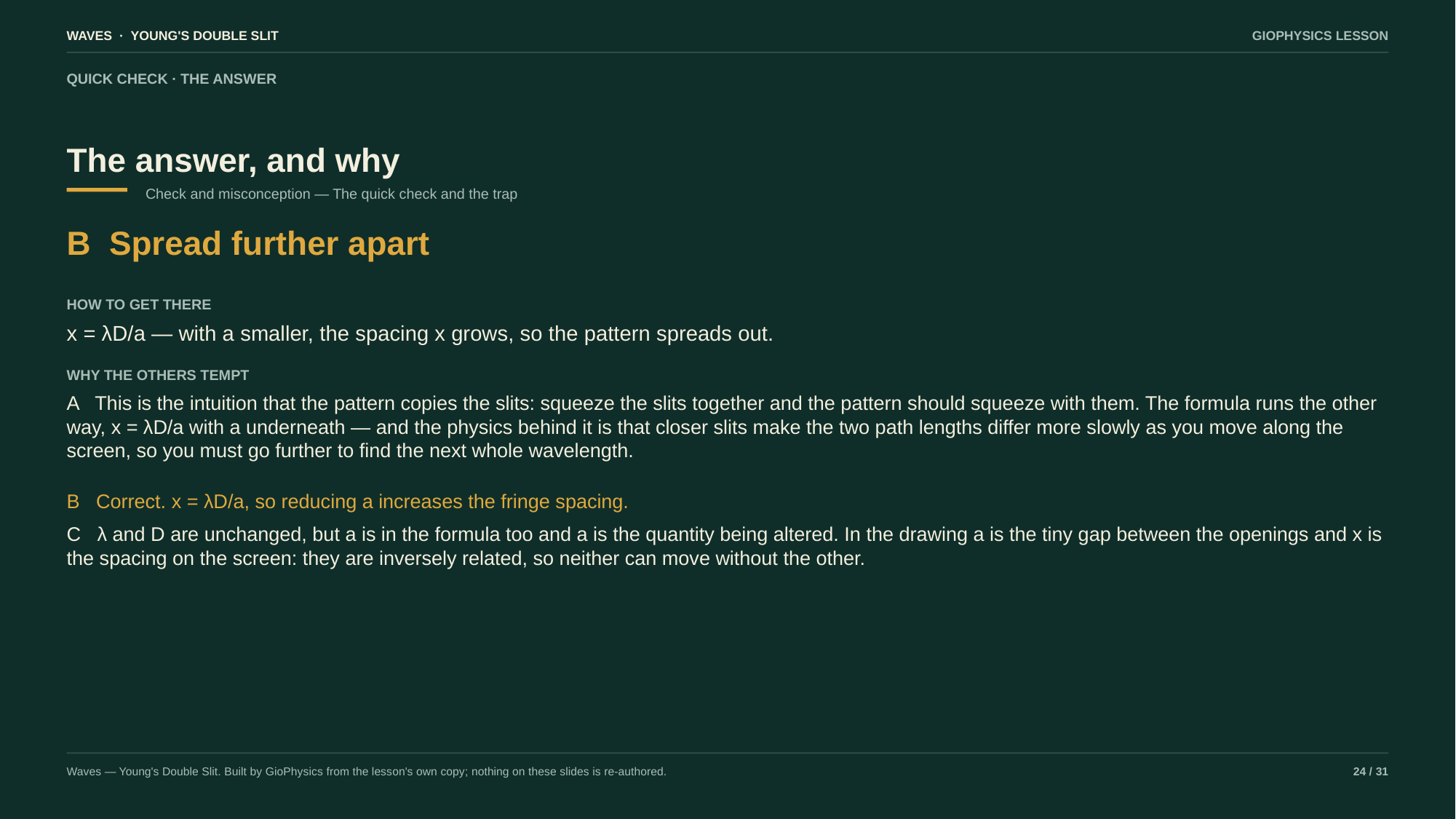

WAVES  ·  YOUNG'S DOUBLE SLIT
GIOPHYSICS LESSON

QUICK CHECK · THE ANSWER
The answer, and why
Check and misconception — The quick check and the trap

B  Spread further apart
HOW TO GET THERE
x = λD/a — with a smaller, the spacing x grows, so the pattern spreads out.
WHY THE OTHERS TEMPT
A   This is the intuition that the pattern copies the slits: squeeze the slits together and the pattern should squeeze with them. The formula runs the other way, x = λD/a with a underneath — and the physics behind it is that closer slits make the two path lengths differ more slowly as you move along the screen, so you must go further to find the next whole wavelength.
B   Correct. x = λD/a, so reducing a increases the fringe spacing.
C   λ and D are unchanged, but a is in the formula too and a is the quantity being altered. In the drawing a is the tiny gap between the openings and x is the spacing on the screen: they are inversely related, so neither can move without the other.

Waves — Young's Double Slit. Built by GioPhysics from the lesson's own copy; nothing on these slides is re-authored.
24 / 31